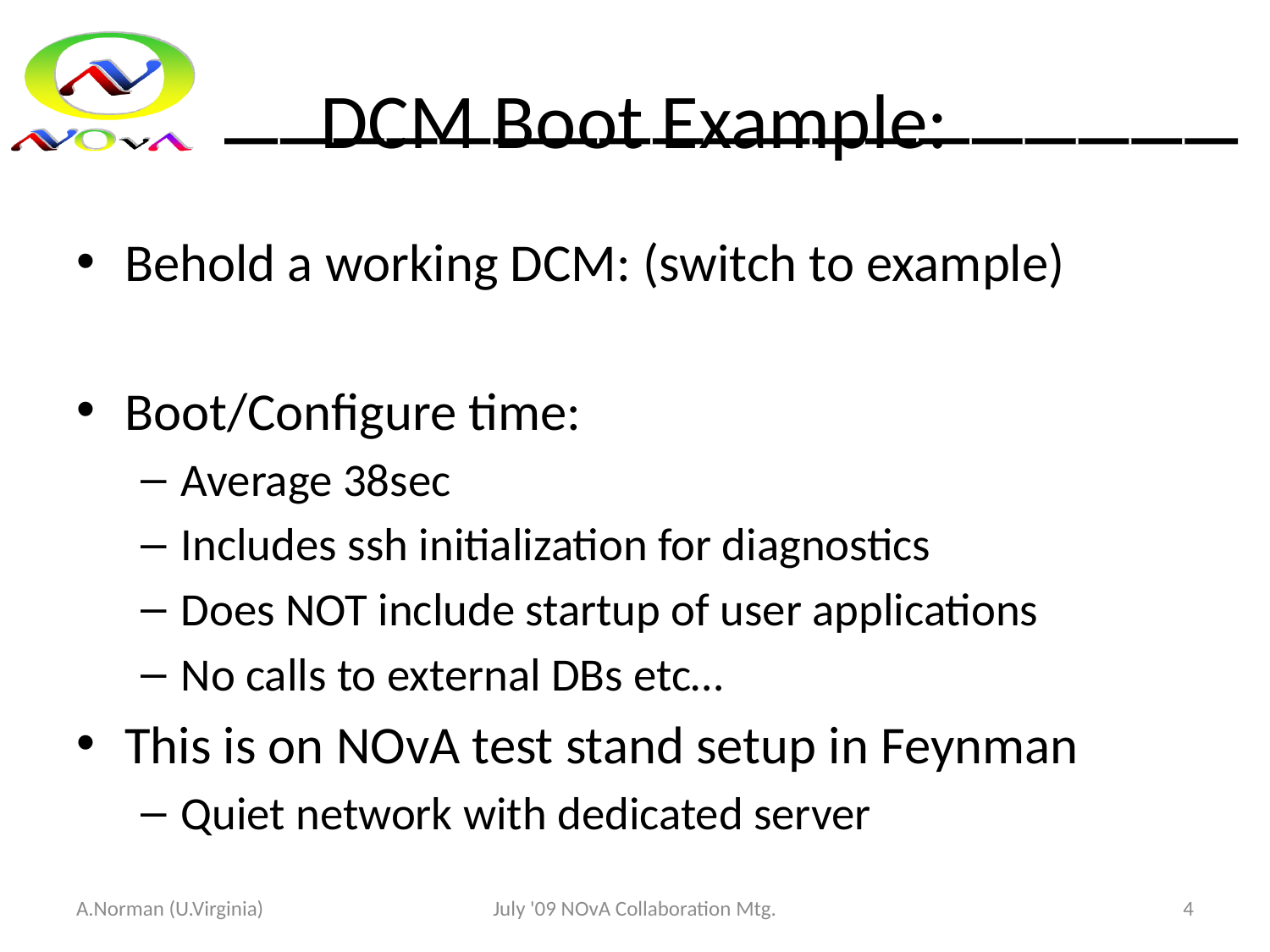

# DCM Boot Example:
Behold a working DCM: (switch to example)

Boot/Configure time:
Average 38sec
Includes ssh initialization for diagnostics
Does NOT include startup of user applications
No calls to external DBs etc…
This is on NOvA test stand setup in Feynman
Quiet network with dedicated server
A.Norman (U.Virginia)
July '09 NOvA Collaboration Mtg.
4